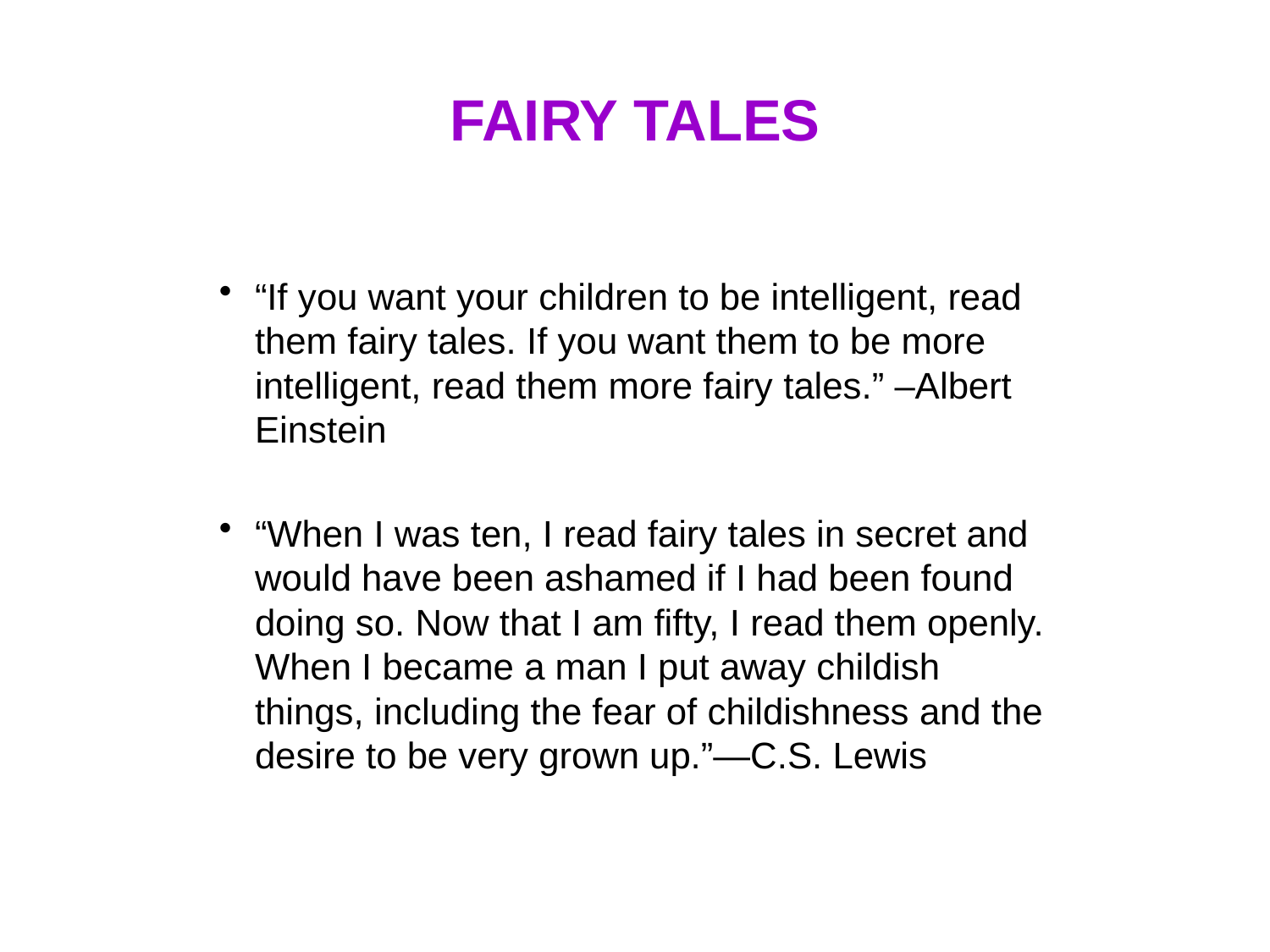

# FAIRY TALES
“If you want your children to be intelligent, read them fairy tales. If you want them to be more intelligent, read them more fairy tales.” –Albert Einstein

“When I was ten, I read fairy tales in secret and would have been ashamed if I had been found doing so. Now that I am fifty, I read them openly. When I became a man I put away childish things, including the fear of childishness and the desire to be very grown up.”—C.S. Lewis